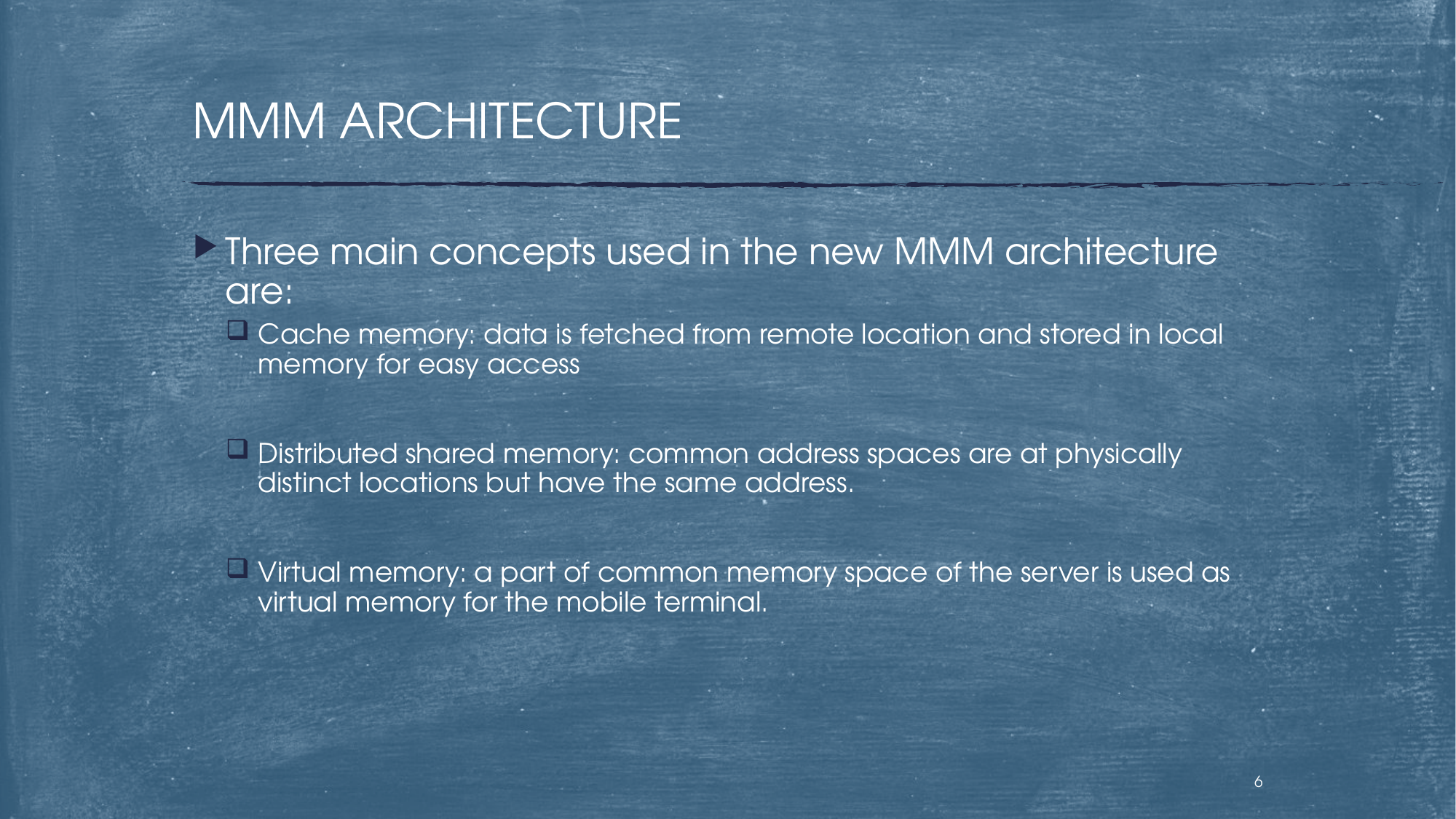

# MMM ARCHITECTURE
Three main concepts used in the new MMM architecture are:
Cache memory: data is fetched from remote location and stored in local memory for easy access

Distributed shared memory: common address spaces are at physically distinct locations but have the same address.

Virtual memory: a part of common memory space of the server is used as virtual memory for the mobile terminal.
6